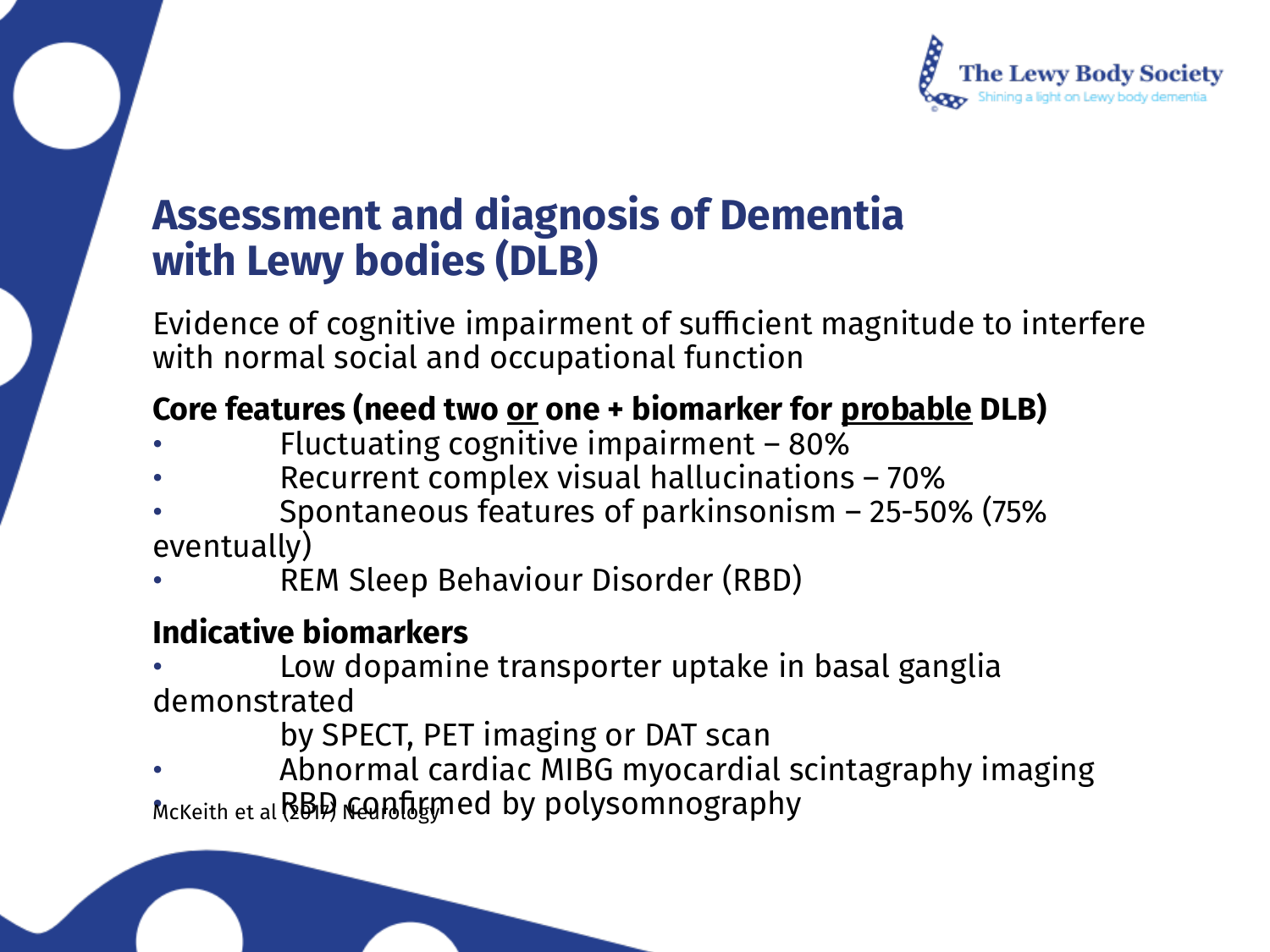

Assessment and diagnosis of Dementia
with Lewy bodies (DLB)
Evidence of cognitive impairment of sufficient magnitude to interfere with normal social and occupational function
Core features (need two or one + biomarker for probable DLB)
•	Fluctuating cognitive impairment – 80%
•	Recurrent complex visual hallucinations – 70%
•	Spontaneous features of parkinsonism – 25-50% (75% eventually)
•	REM Sleep Behaviour Disorder (RBD)
Indicative biomarkers
•	Low dopamine transporter uptake in basal ganglia demonstrated
	by SPECT, PET imaging or DAT scan
•	Abnormal cardiac MIBG myocardial scintagraphy imaging
•	RBD confirmed by polysomnography
McKeith et al (2017) Neurology